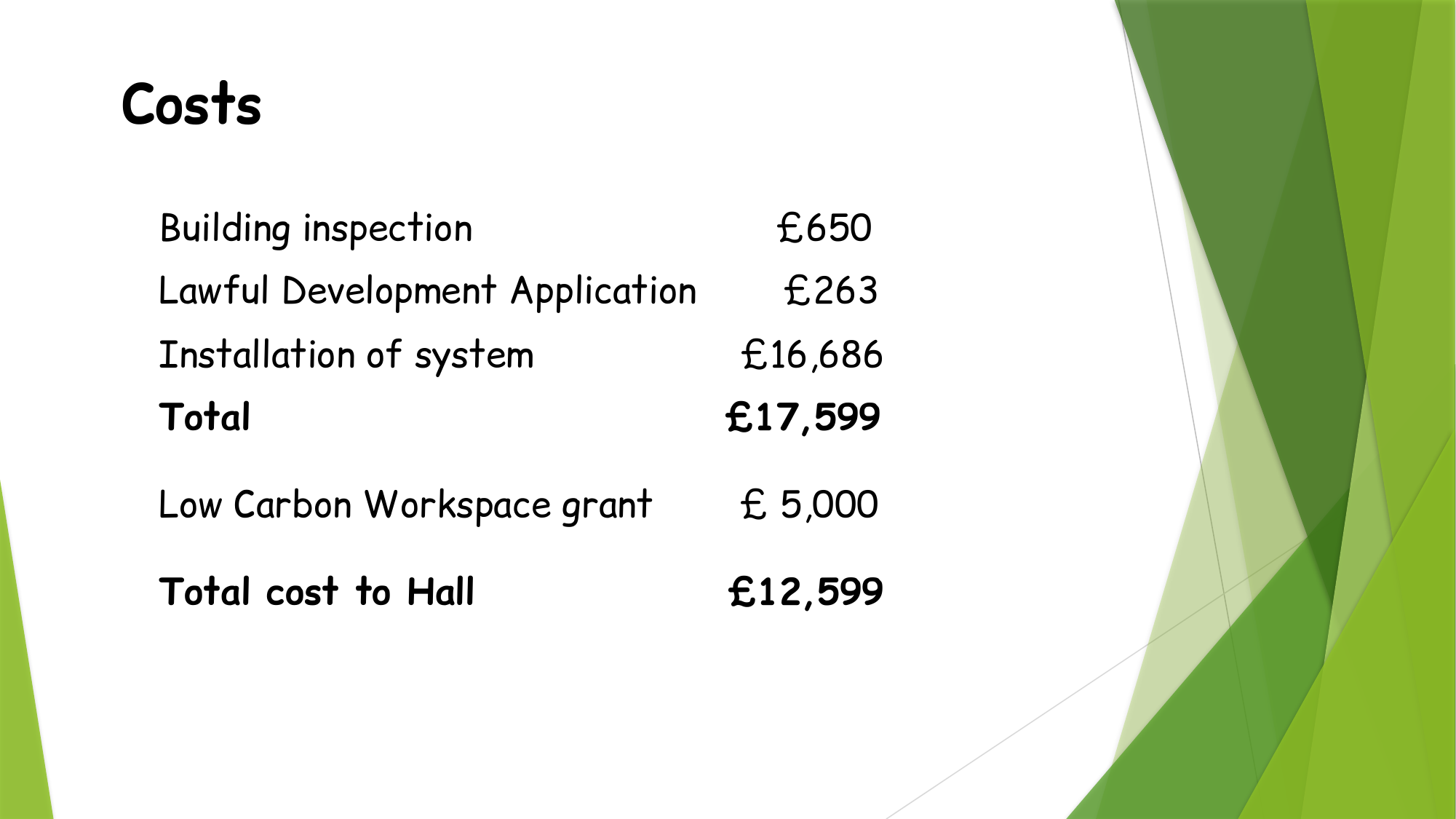

Costs

Building inspection                            £650

Lawful Development Application        £263

Installation of system                   £16,686

Total                              £17,599

Low Carbon Workspace grant        £ 5,000

Total cost to Hall                £12,599